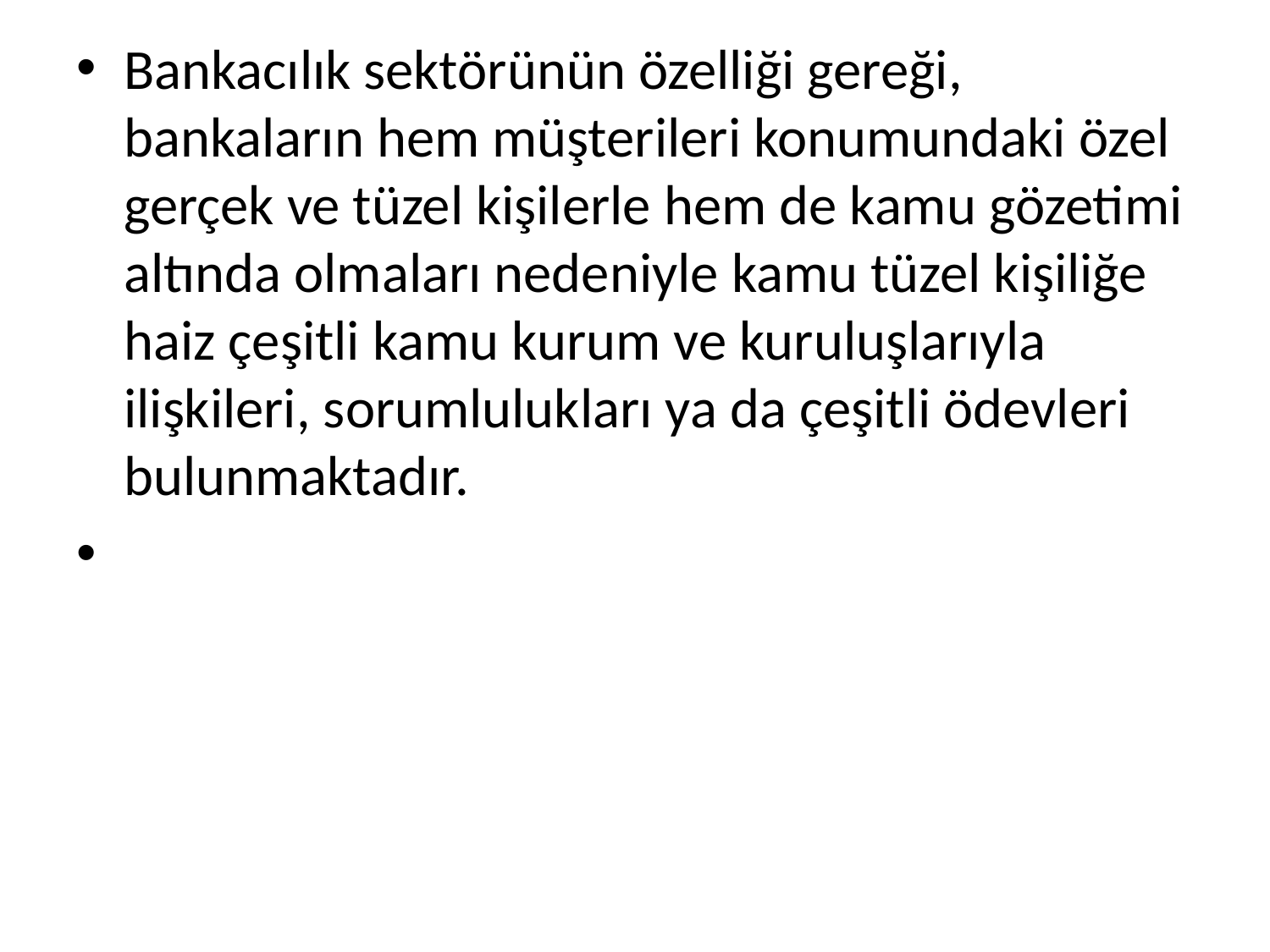

Bankacılık sektörünün özelliği gereği, bankaların hem müşterileri konumundaki özel gerçek ve tüzel kişilerle hem de kamu gözetimi altında olmaları nedeniyle kamu tüzel kişiliğe haiz çeşitli kamu kurum ve kuruluşlarıyla ilişkileri, sorumlulukları ya da çeşitli ödevleri bulunmaktadır.